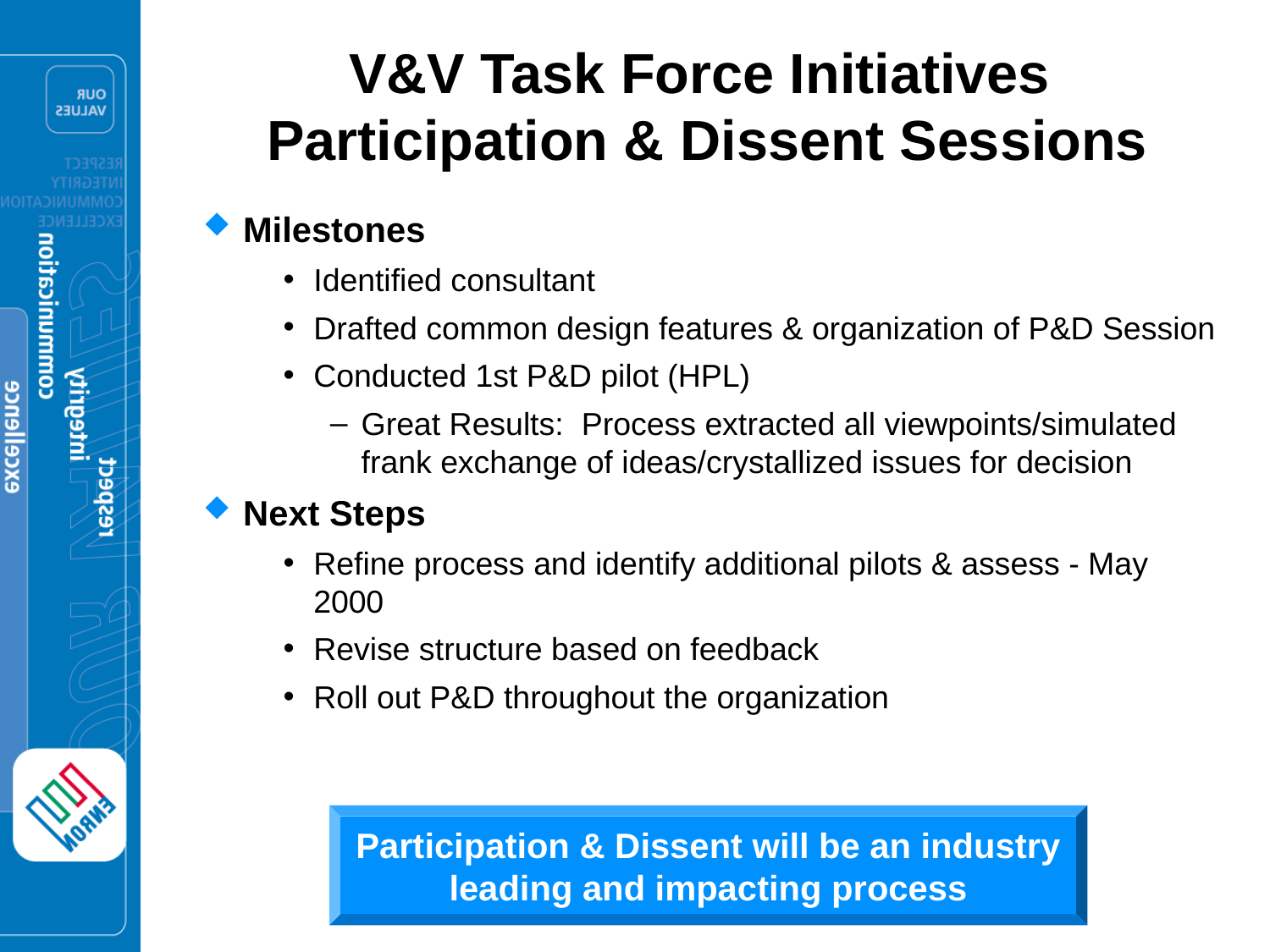

V&V Task Force Initiatives
Participation & Dissent Sessions
Milestones
Identified consultant
Drafted common design features & organization of P&D Session
Conducted 1st P&D pilot (HPL)
Great Results:  Process extracted all viewpoints/simulated frank exchange of ideas/crystallized issues for decision
Next Steps
Refine process and identify additional pilots & assess - May 2000
Revise structure based on feedback
Roll out P&D throughout the organization

Participation & Dissent will be an industry leading and impacting process